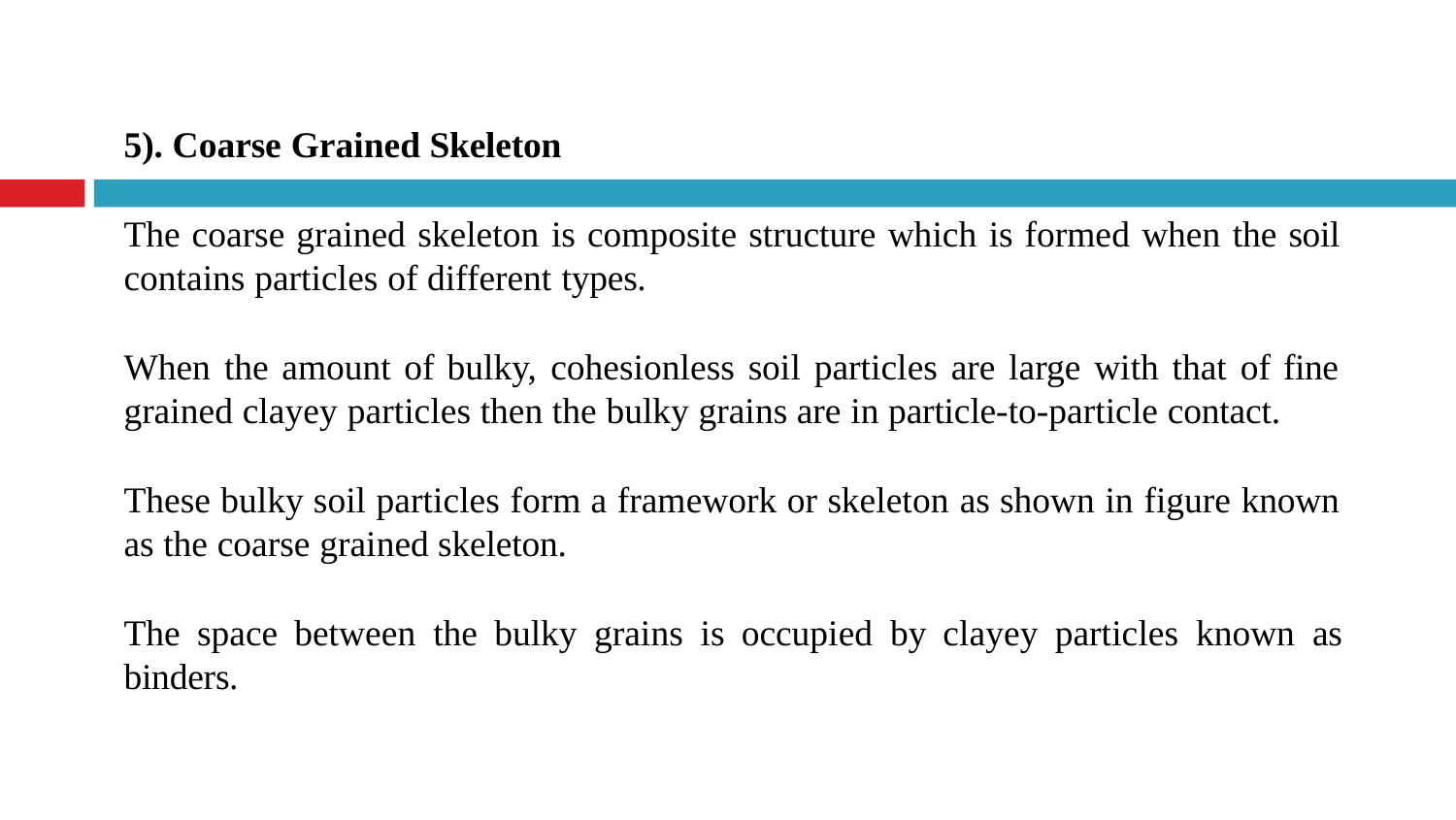

5). Coarse Grained Skeleton

The coarse grained skeleton is composite structure which is formed when the soil
contains particles of different types.

When the amount of bulky, cohesionless soil particles are large with that of fine
grained clayey particles then the bulky grains are in particle-to-particle contact.

These bulky soil particles form a framework or skeleton as shown in figure known as the coarse grained skeleton.

The space between the bulky grains is occupied by clayey particles known as
binders.